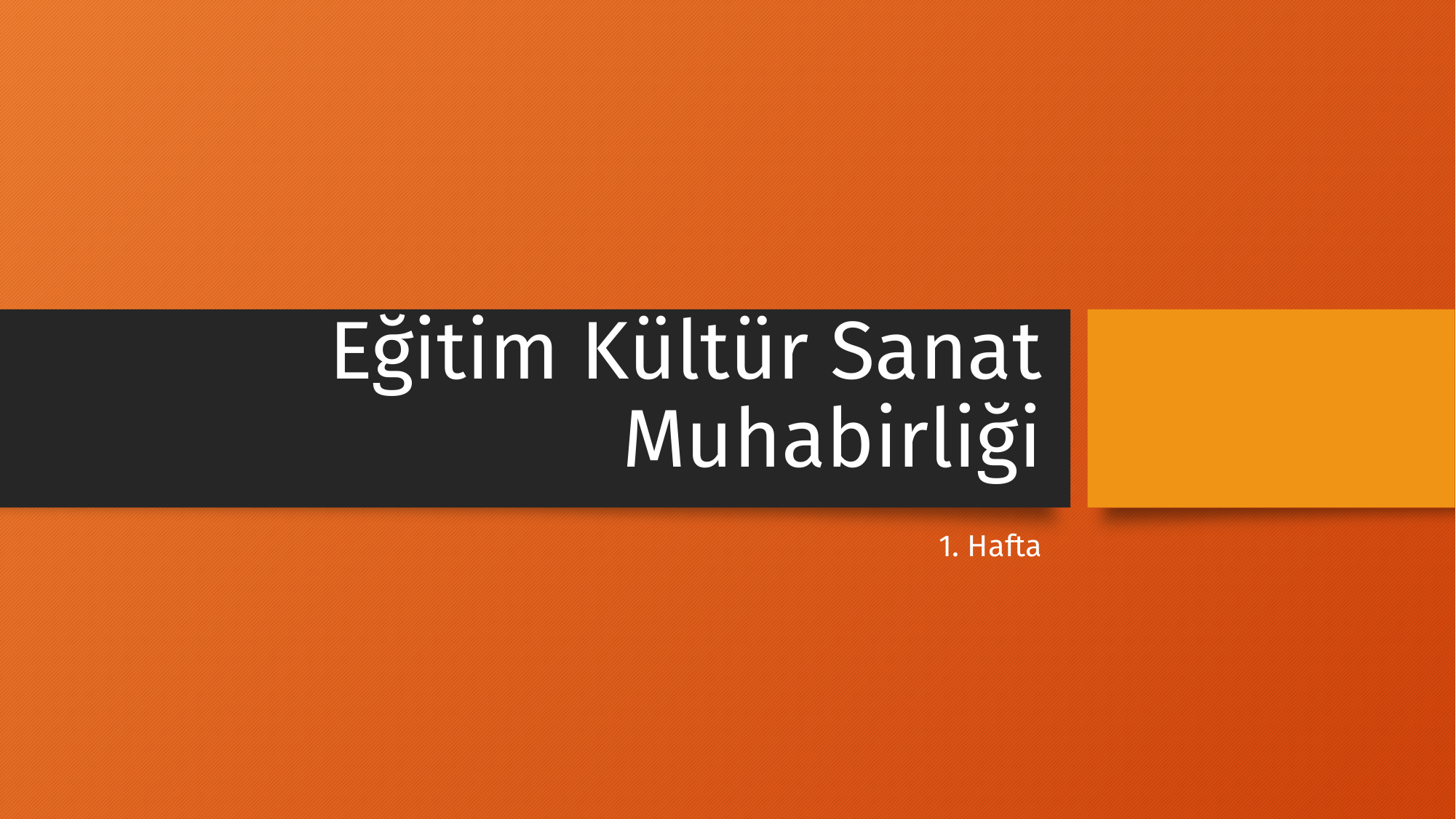

# Eğitim Kültür Sanat Muhabirliği
1. Hafta